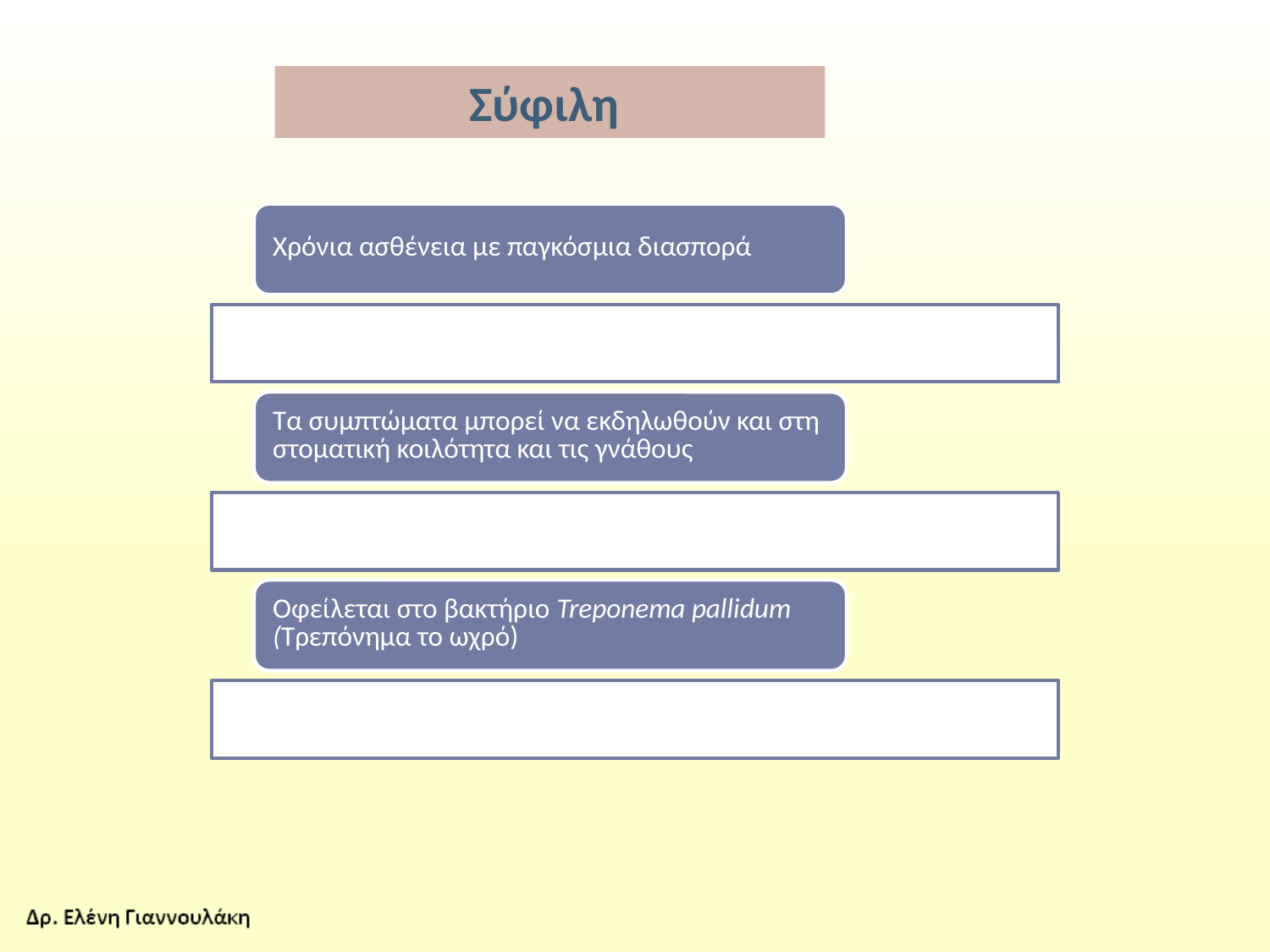

Σύφιλη
Χρόνια ασθένεια με παγκόσμια διασπορά
Τα συμπτώματα μπορεί να εκδηλωθούν και στη στοματική κοιλότητα και τις γνάθους
Οφείλεται στο βακτήριο Treponema pallidum (Τρεπόνημα το ωχρό)